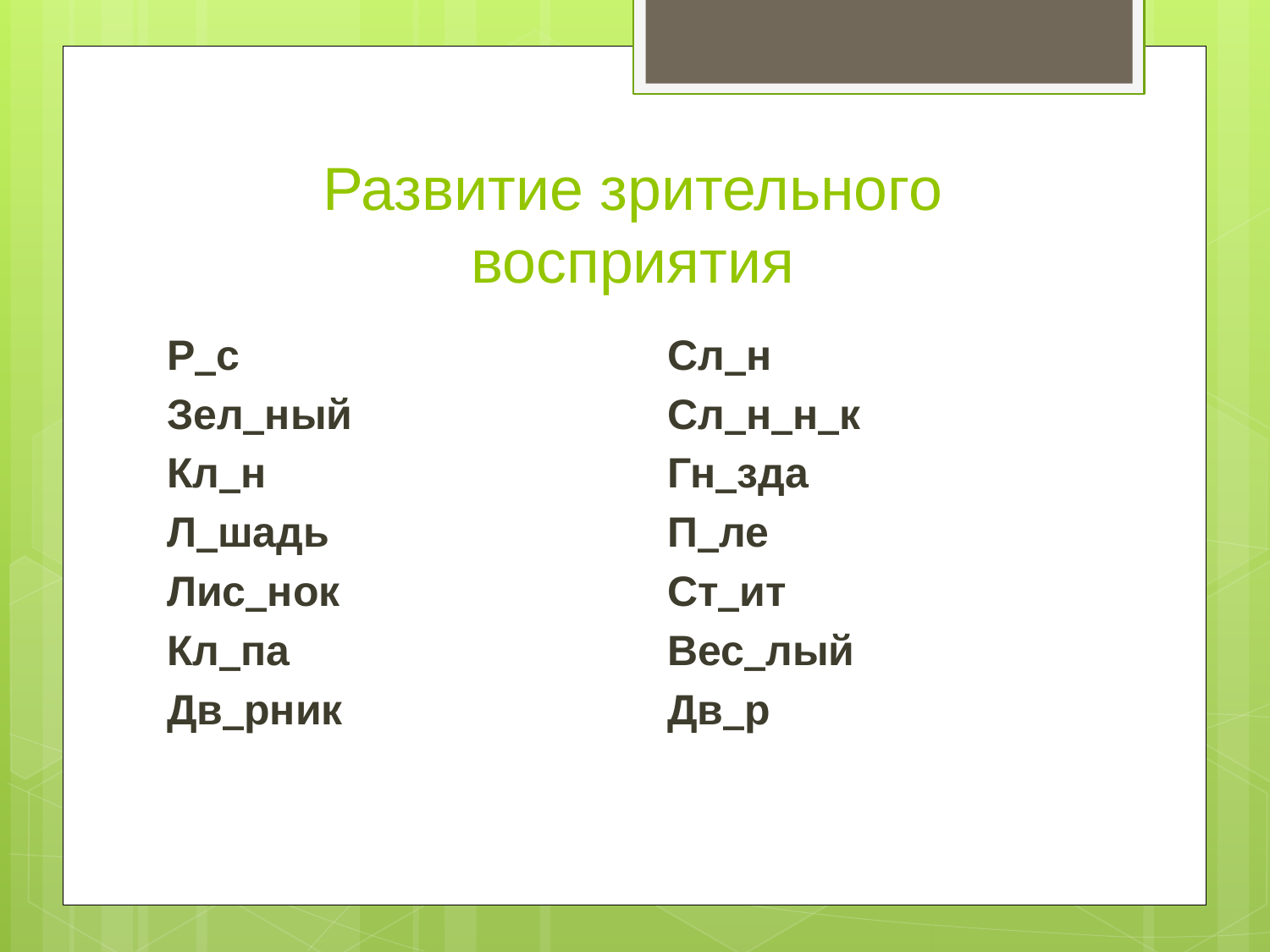

# Развитие зрительного восприятия
Сл_н
Сл_н_н_к
Гн_зда
П_ле
Ст_ит
Вес_лый
Дв_р

Р_с
Зел_ный
Кл_н
Л_шадь
Лис_нок
Кл_па
Дв_рник